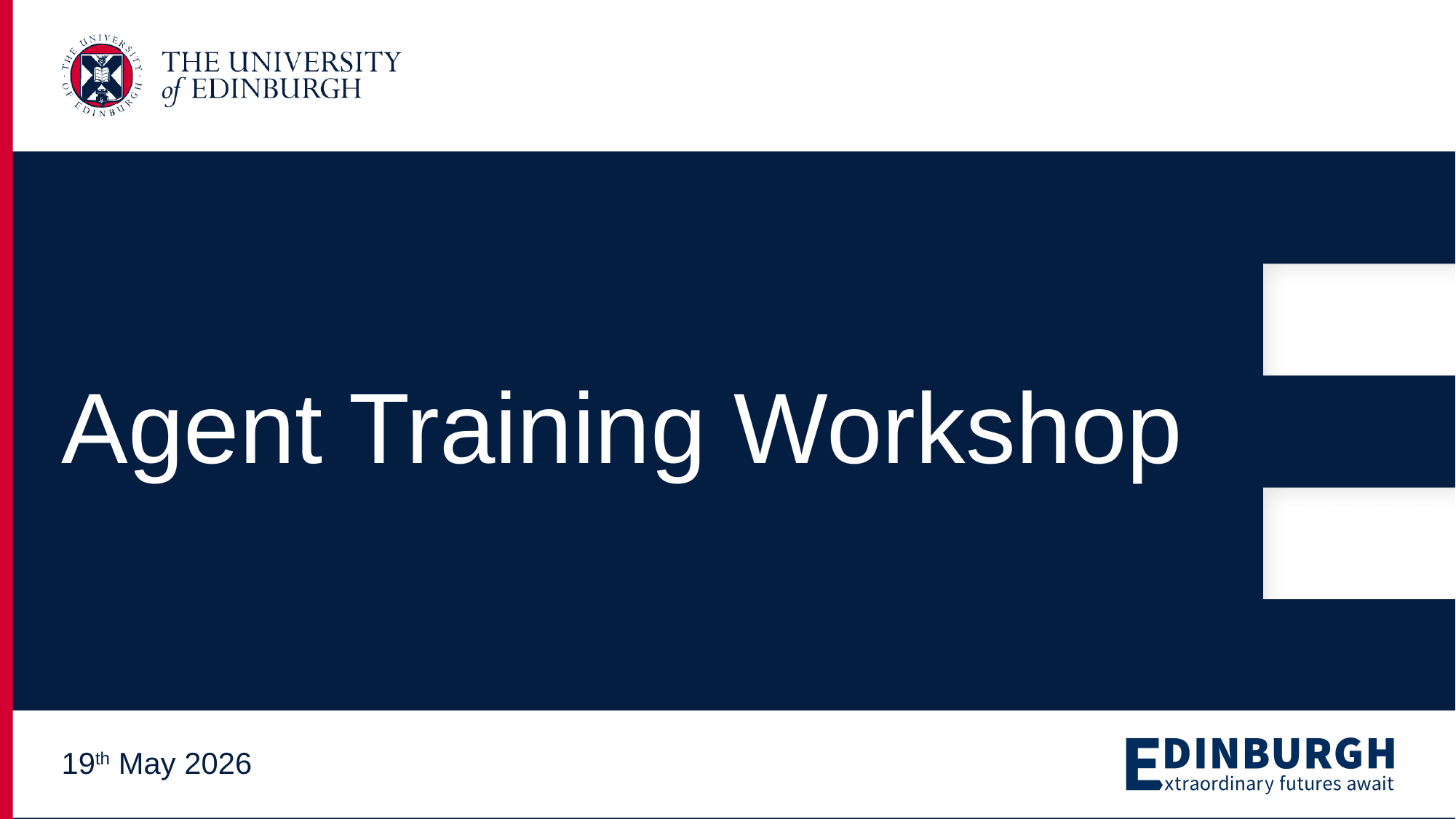

# Agent Training Workshop
19th May 2026